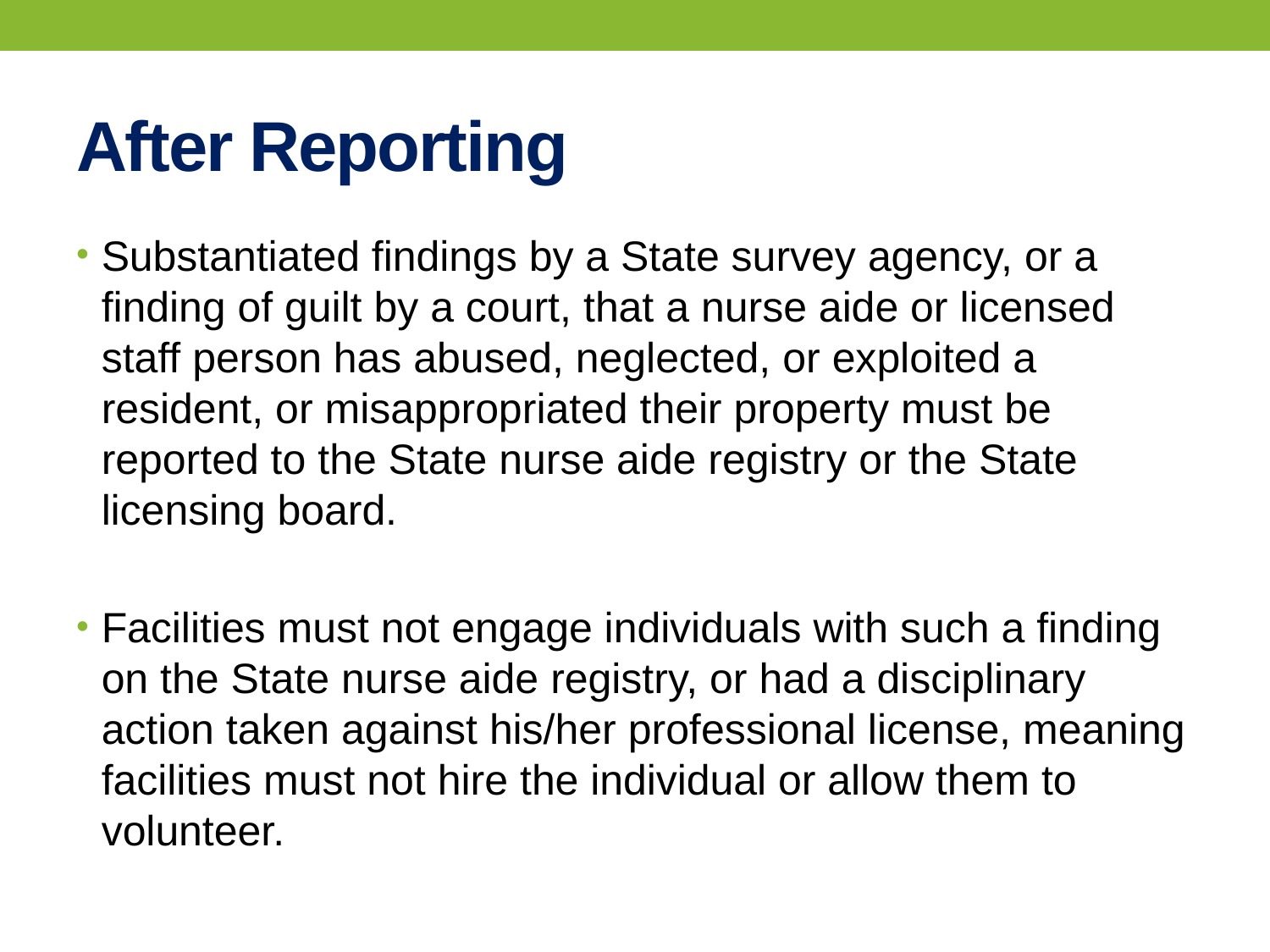

# After Reporting
Substantiated findings by a State survey agency, or a finding of guilt by a court, that a nurse aide or licensed staff person has abused, neglected, or exploited a resident, or misappropriated their property must be reported to the State nurse aide registry or the State licensing board.

Facilities must not engage individuals with such a finding on the State nurse aide registry, or had a disciplinary action taken against his/her professional license, meaning facilities must not hire the individual or allow them to volunteer.